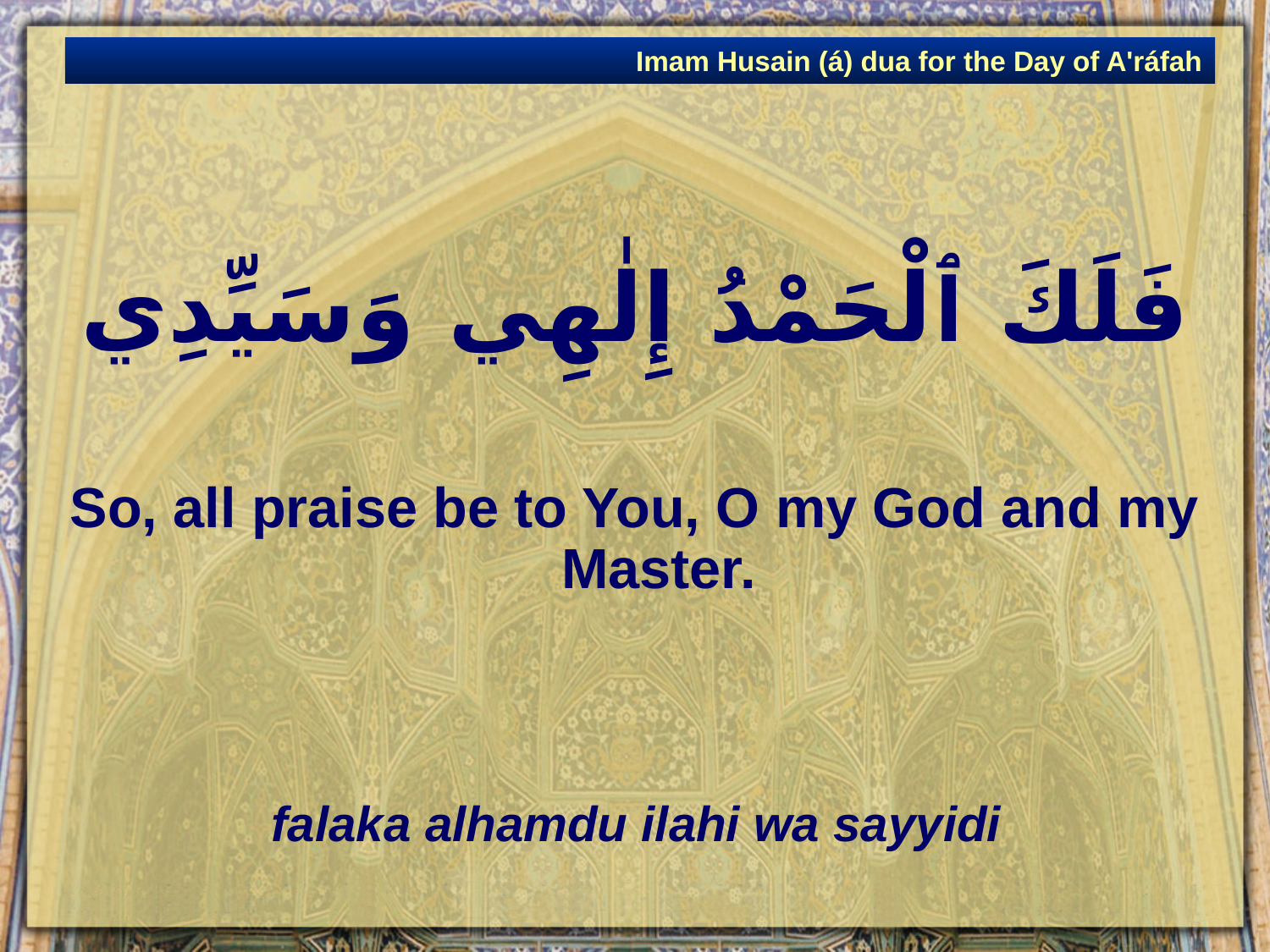

Imam Husain (á) dua for the Day of A'ráfah
# فَلَكَ ٱلْحَمْدُ إِلٰهِي وَسَيِّدِي
So, all praise be to You, O my God and my Master.
falaka alhamdu ilahi wa sayyidi